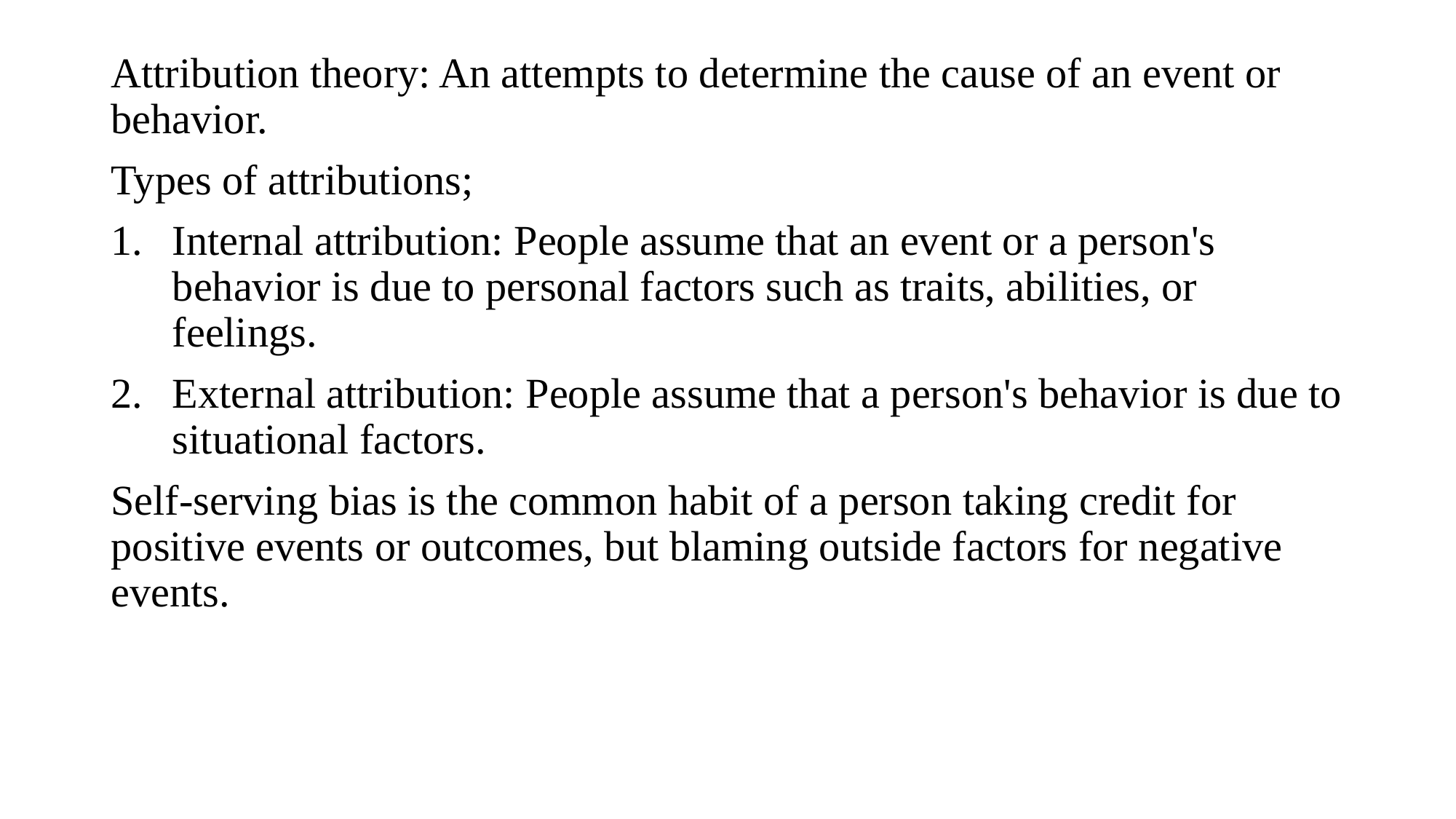

Attribution theory: An attempts to determine the cause of an event or behavior.
Types of attributions;
Internal attribution: People assume that an event or a person's behavior is due to personal factors such as traits, abilities, or feelings.
External attribution: People assume that a person's behavior is due to situational factors.
Self-serving bias is the common habit of a person taking credit for positive events or outcomes, but blaming outside factors for negative events.